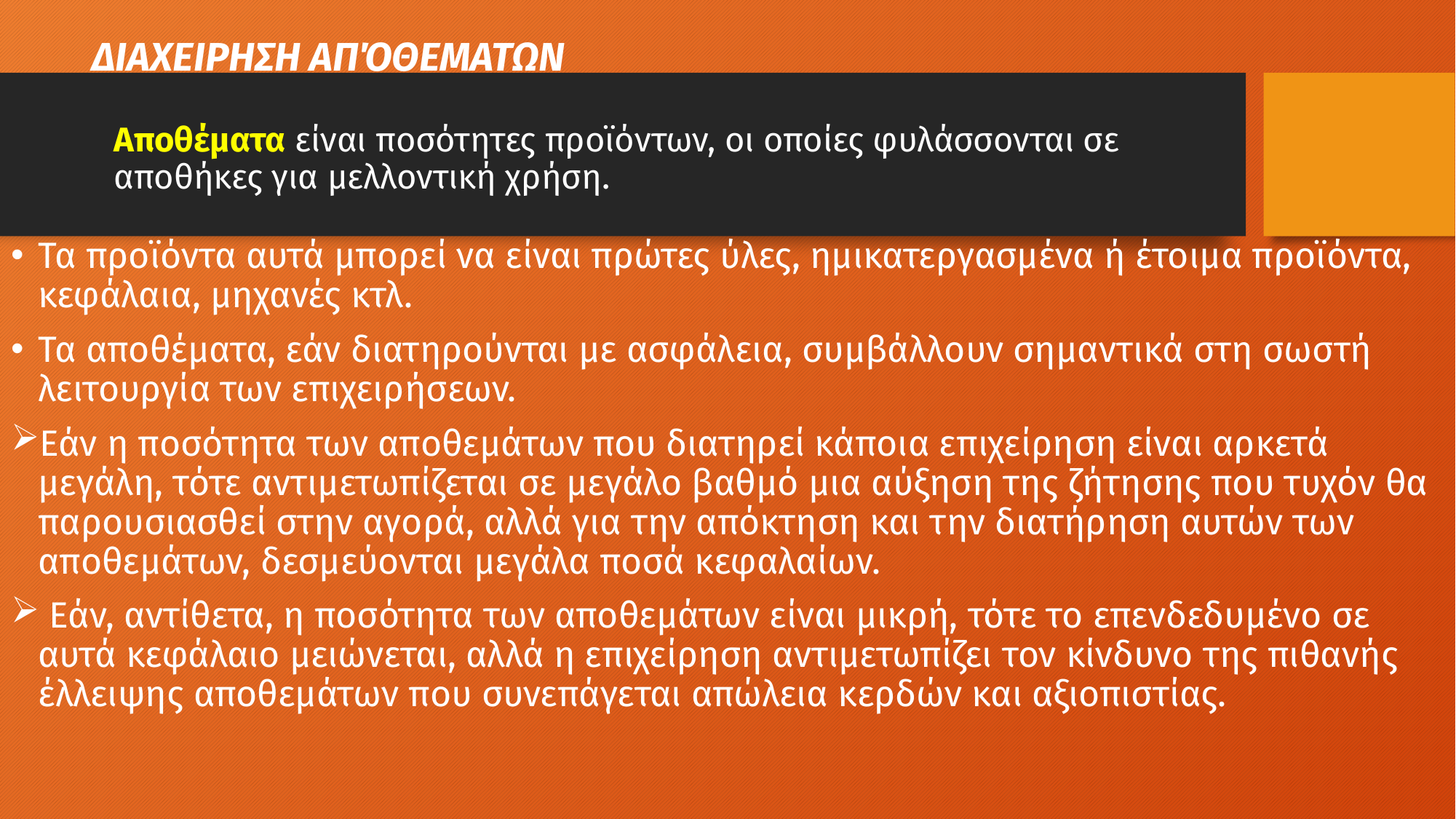

# ΔΙΑΧΕΙΡΗΣΗ ΑΠΌΘΕΜΑΤΩΝ Αποθέματα είναι ποσότητες προϊόντων, οι οποίες φυλάσσονται σε αποθήκες για μελλοντική χρήση.
Τα προϊόντα αυτά μπορεί να είναι πρώτες ύλες, ημικατεργασμένα ή έτοιμα προϊόντα, κεφάλαια, μηχανές κτλ.
Τα αποθέματα, εάν διατηρούνται με ασφάλεια, συμβάλλουν σημαντικά στη σωστή λειτουργία των επιχειρήσεων.
Εάν η ποσότητα των αποθεμάτων που διατηρεί κάποια επιχείρηση είναι αρκετά μεγάλη, τότε αντιμετωπίζεται σε μεγάλο βαθμό μια αύξηση της ζήτησης που τυχόν θα παρουσιασθεί στην αγορά, αλλά για την απόκτηση και την διατήρηση αυτών των αποθεμάτων, δεσμεύονται μεγάλα ποσά κεφαλαίων.
 Εάν, αντίθετα, η ποσότητα των αποθεμάτων είναι μικρή, τότε το επενδεδυμένο σε αυτά κεφάλαιο μειώνεται, αλλά η επιχείρηση αντιμετωπίζει τον κίνδυνο της πιθανής έλλειψης αποθεμάτων που συνεπάγεται απώλεια κερδών και αξιοπιστίας.